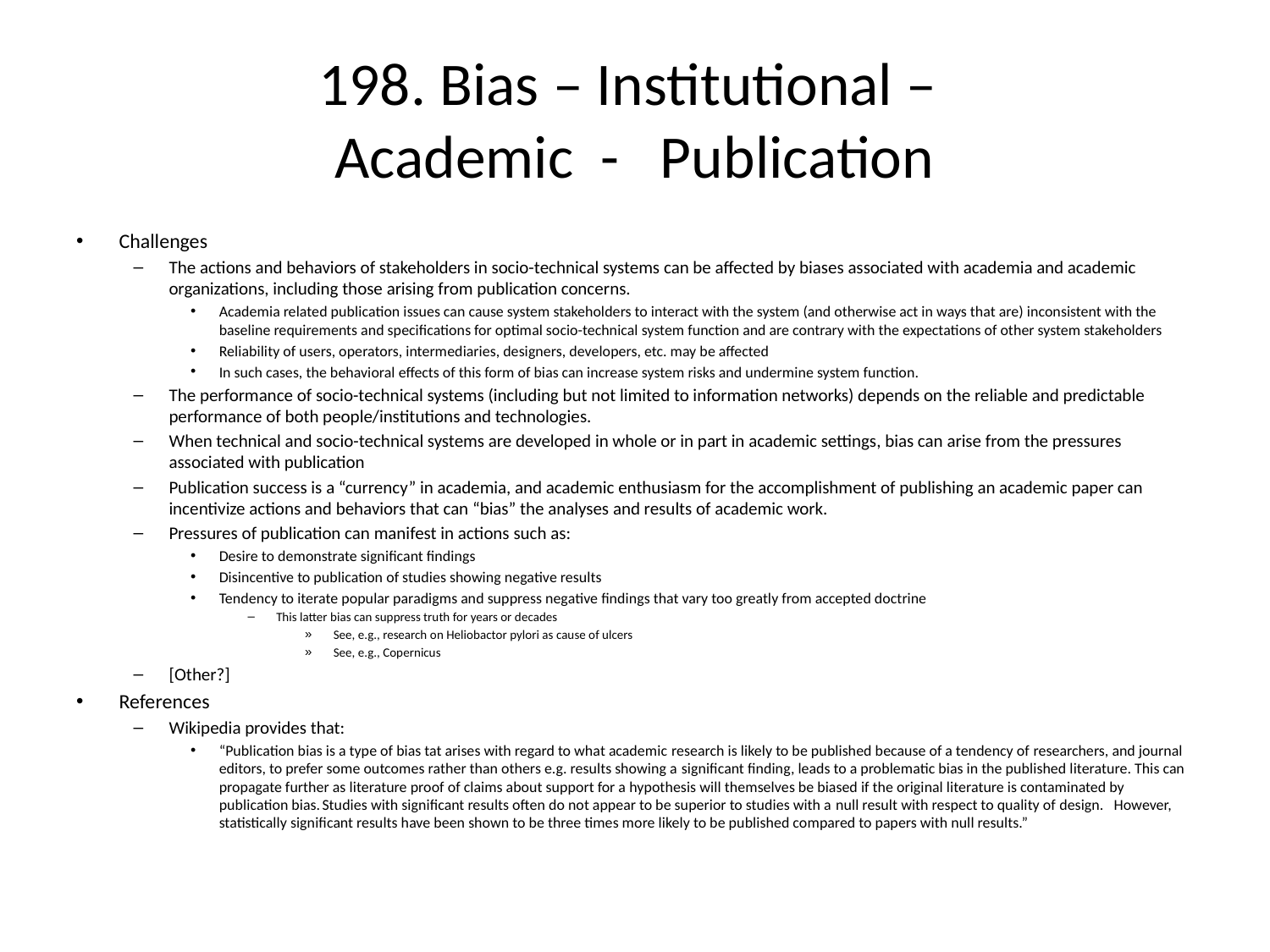

# 198. Bias – Institutional – Academic  -   Publication
Challenges
The actions and behaviors of stakeholders in socio-technical systems can be affected by biases associated with academia and academic organizations, including those arising from publication concerns.
Academia related publication issues can cause system stakeholders to interact with the system (and otherwise act in ways that are) inconsistent with the baseline requirements and specifications for optimal socio-technical system function and are contrary with the expectations of other system stakeholders
Reliability of users, operators, intermediaries, designers, developers, etc. may be affected
In such cases, the behavioral effects of this form of bias can increase system risks and undermine system function.
The performance of socio-technical systems (including but not limited to information networks) depends on the reliable and predictable performance of both people/institutions and technologies.
When technical and socio-technical systems are developed in whole or in part in academic settings, bias can arise from the pressures associated with publication
Publication success is a “currency” in academia, and academic enthusiasm for the accomplishment of publishing an academic paper can incentivize actions and behaviors that can “bias” the analyses and results of academic work.
Pressures of publication can manifest in actions such as:
Desire to demonstrate significant findings
Disincentive to publication of studies showing negative results
Tendency to iterate popular paradigms and suppress negative findings that vary too greatly from accepted doctrine
This latter bias can suppress truth for years or decades
See, e.g., research on Heliobactor pylori as cause of ulcers
See, e.g., Copernicus
[Other?]
References
Wikipedia provides that:
“Publication bias is a type of bias tat arises with regard to what academic research is likely to be published because of a tendency of researchers, and journal editors, to prefer some outcomes rather than others e.g. results showing a significant finding, leads to a problematic bias in the published literature. This can propagate further as literature proof of claims about support for a hypothesis will themselves be biased if the original literature is contaminated by publication bias. Studies with significant results often do not appear to be superior to studies with a null result with respect to quality of design.   However, statistically significant results have been shown to be three times more likely to be published compared to papers with null results.”